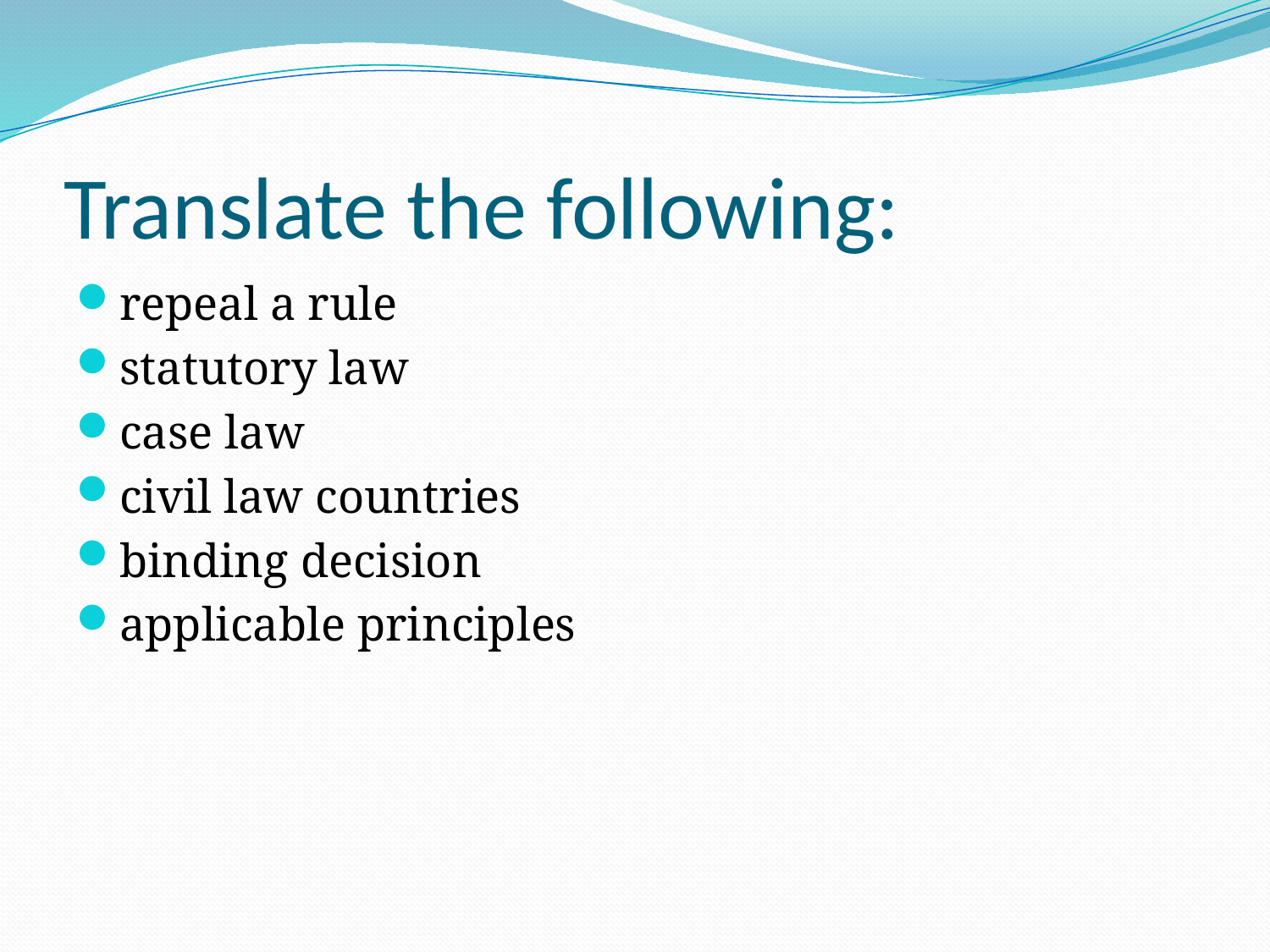

# Translate the following:
repeal a rule
statutory law
case law
civil law countries
binding decision
applicable principles